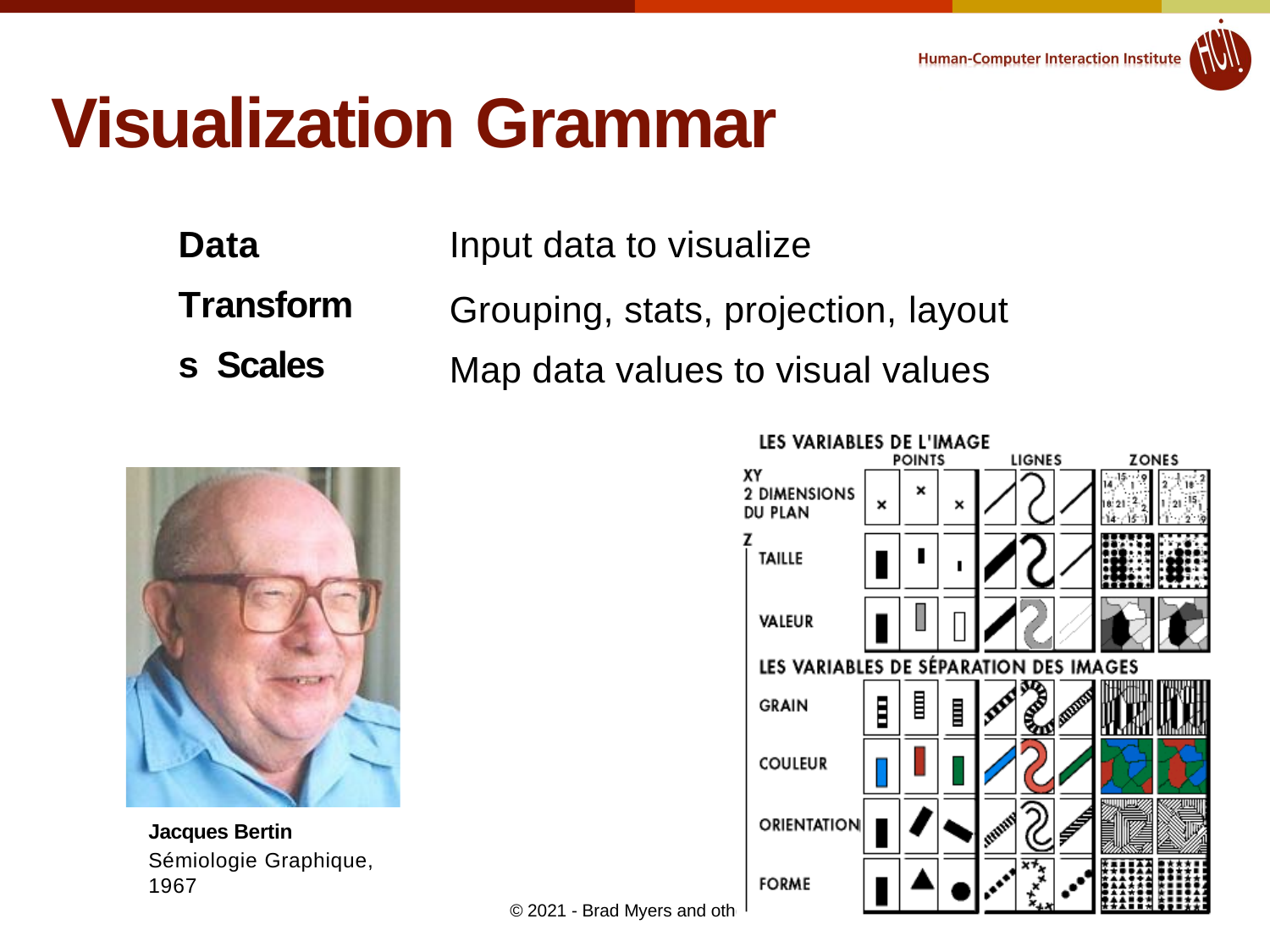

# Visualization Grammar

Data  Transforms  Scales
Input data to visualize
Grouping, stats, projection, layout  Map data values to visual values

Jacques Bertin
Sémiologie Graphique, 1967
45
© 2021 - Brad Myers and others